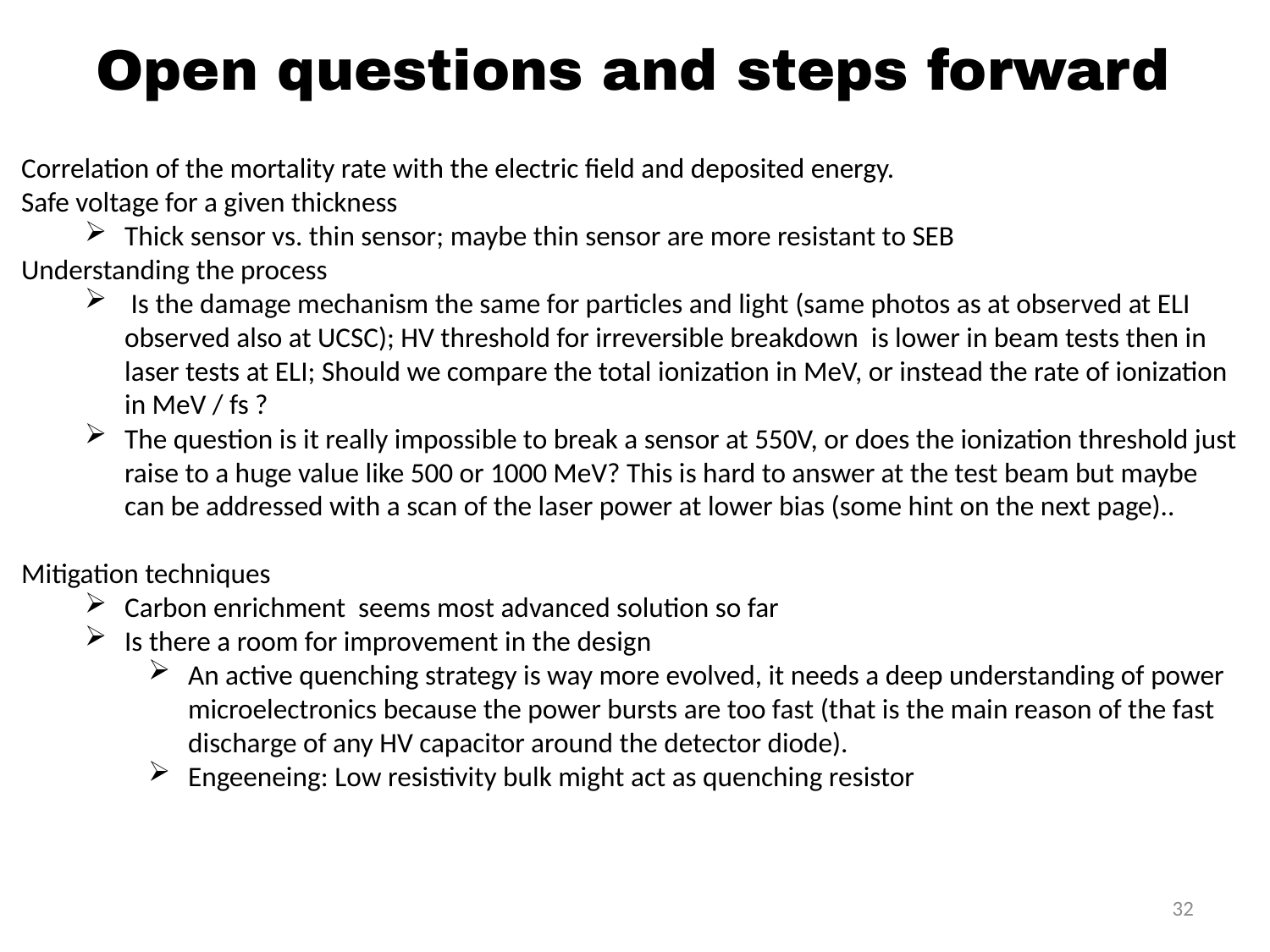

# Open questions and steps forward

Correlation of the mortality rate with the electric field and deposited energy.
Safe voltage for a given thickness
Thick sensor vs. thin sensor; maybe thin sensor are more resistant to SEB
Understanding the process
 Is the damage mechanism the same for particles and light (same photos as at observed at ELI observed also at UCSC); HV threshold for irreversible breakdown  is lower in beam tests then in laser tests at ELI; Should we compare the total ionization in MeV, or instead the rate of ionization in MeV / fs ?
The question is it really impossible to break a sensor at 550V, or does the ionization threshold just raise to a huge value like 500 or 1000 MeV? This is hard to answer at the test beam but maybe can be addressed with a scan of the laser power at lower bias (some hint on the next page)..

Mitigation techniques
Carbon enrichment  seems most advanced solution so far
Is there a room for improvement in the design
An active quenching strategy is way more evolved, it needs a deep understanding of power microelectronics because the power bursts are too fast (that is the main reason of the fast discharge of any HV capacitor around the detector diode).
Engeeneing: Low resistivity bulk might act as quenching resistor

32